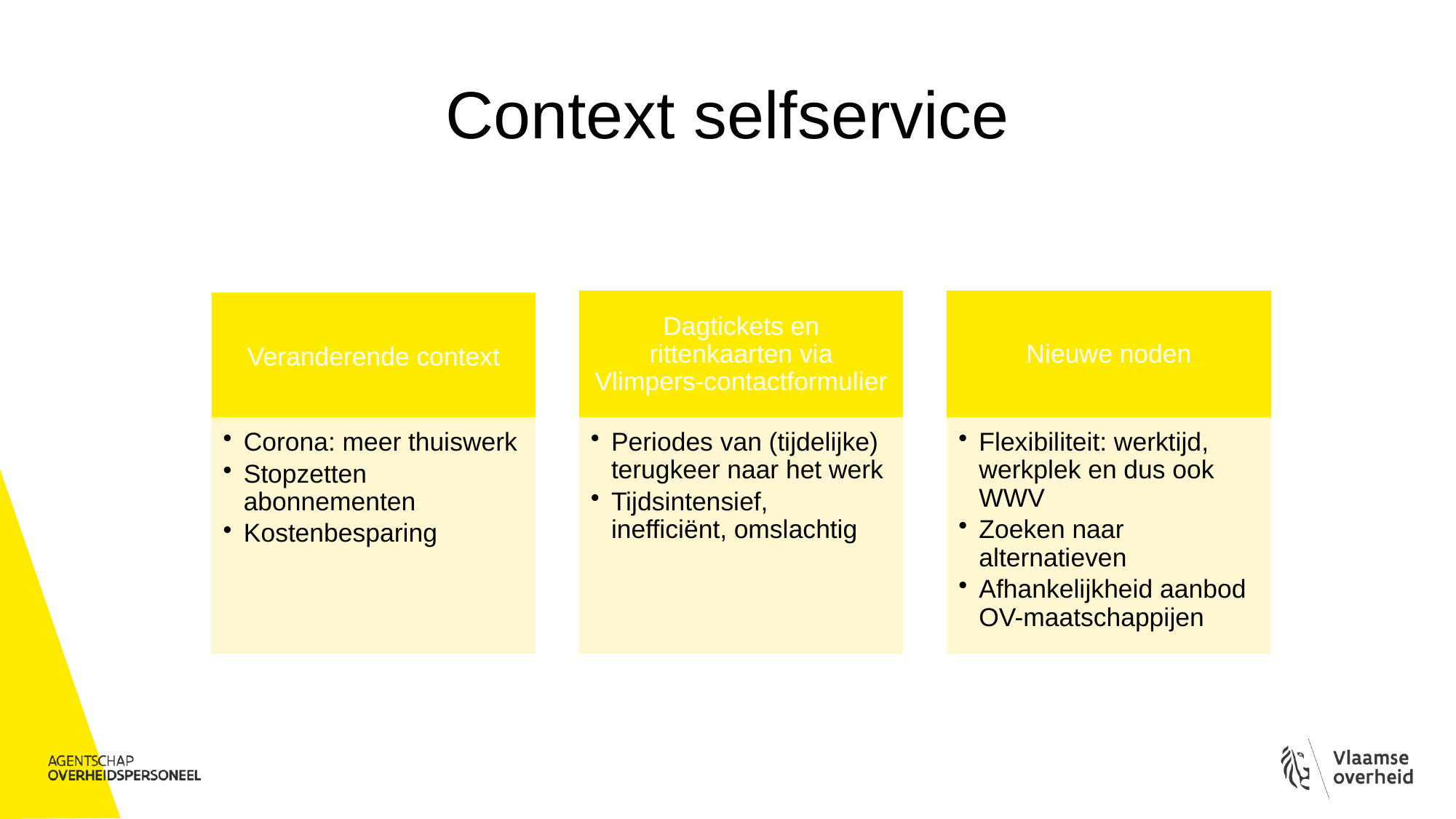

# Context selfservice
Veranderende context
Corona: meer thuiswerk
Stopzetten abonnementen
Kostenbesparing
Dagtickets en rittenkaarten via Vlimpers-contactformulier
Periodes van (tijdelijke) terugkeer naar het werk
Tijdsintensief, inefficiënt, omslachtig
Nieuwe noden
Flexibiliteit: werktijd, werkplek en dus ook WWV
Zoeken naar alternatieven
Afhankelijkheid aanbod OV-maatschappijen